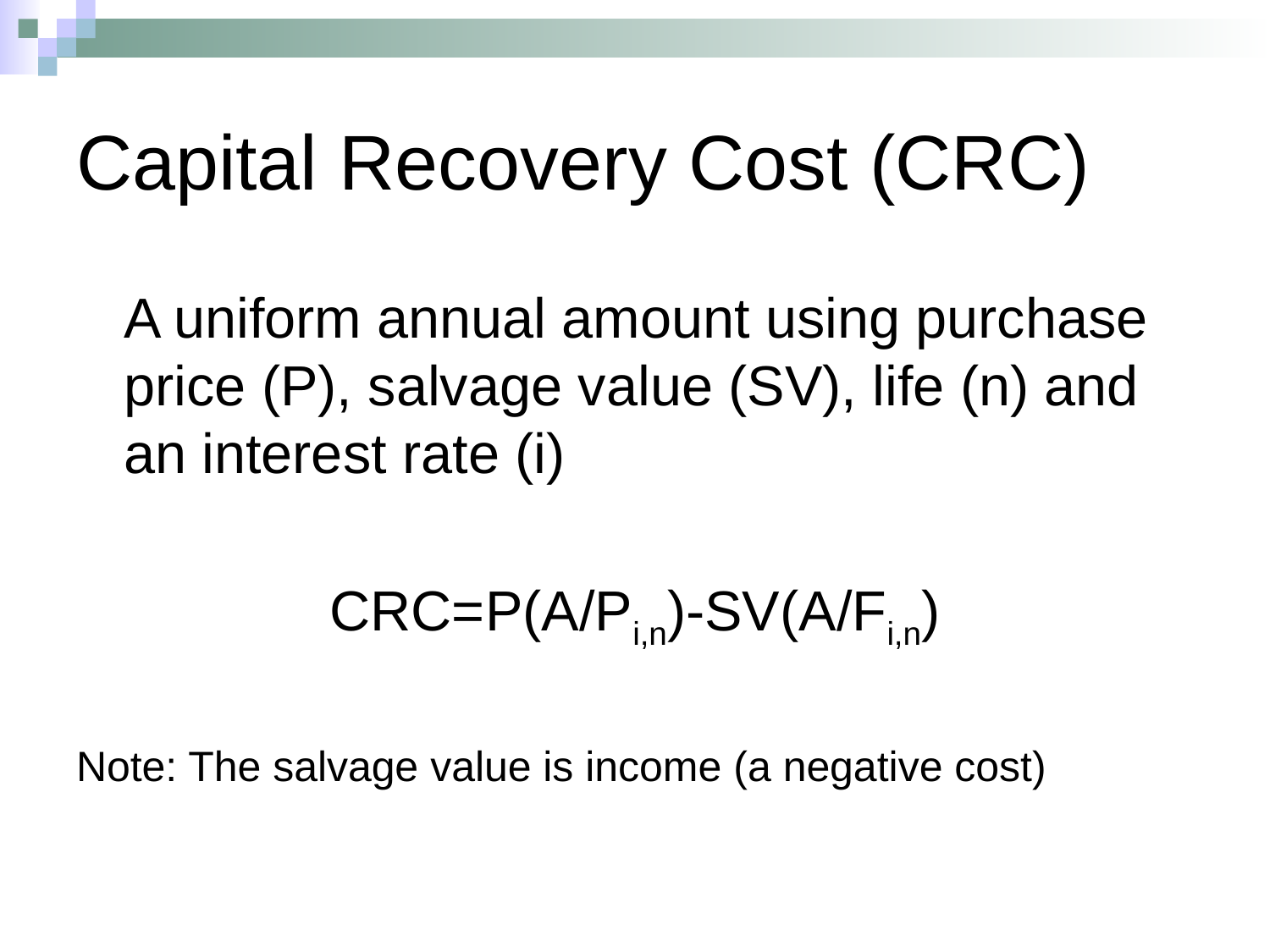

# Capital Recovery Cost (CRC)
	A uniform annual amount using purchase price (P), salvage value (SV), life (n) and an interest rate (i)

CRC=P(A/Pi,n)-SV(A/Fi,n)

Note: The salvage value is income (a negative cost)